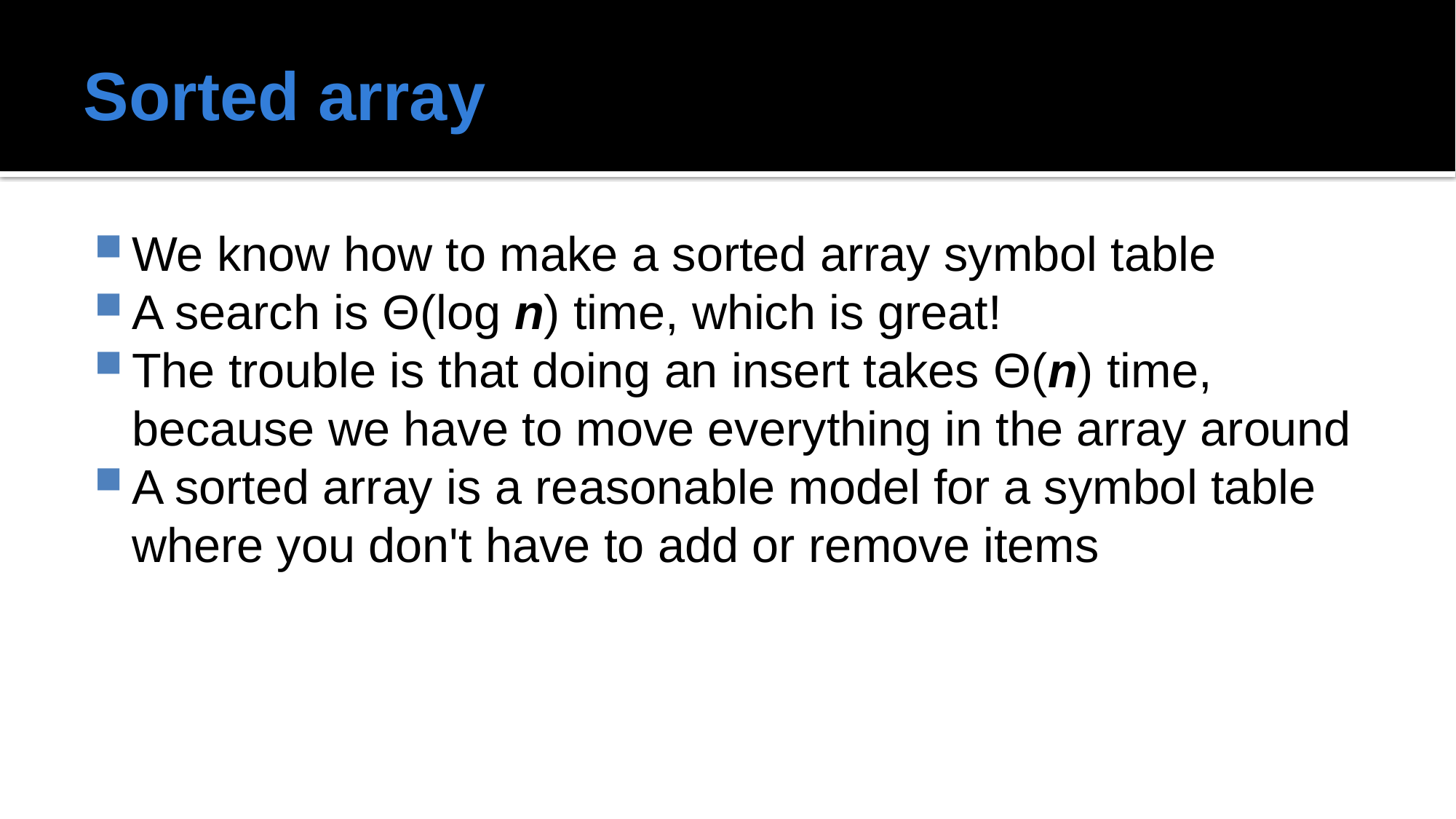

# Sorted array
We know how to make a sorted array symbol table
A search is Θ(log n) time, which is great!
The trouble is that doing an insert takes Θ(n) time, because we have to move everything in the array around
A sorted array is a reasonable model for a symbol table where you don't have to add or remove items